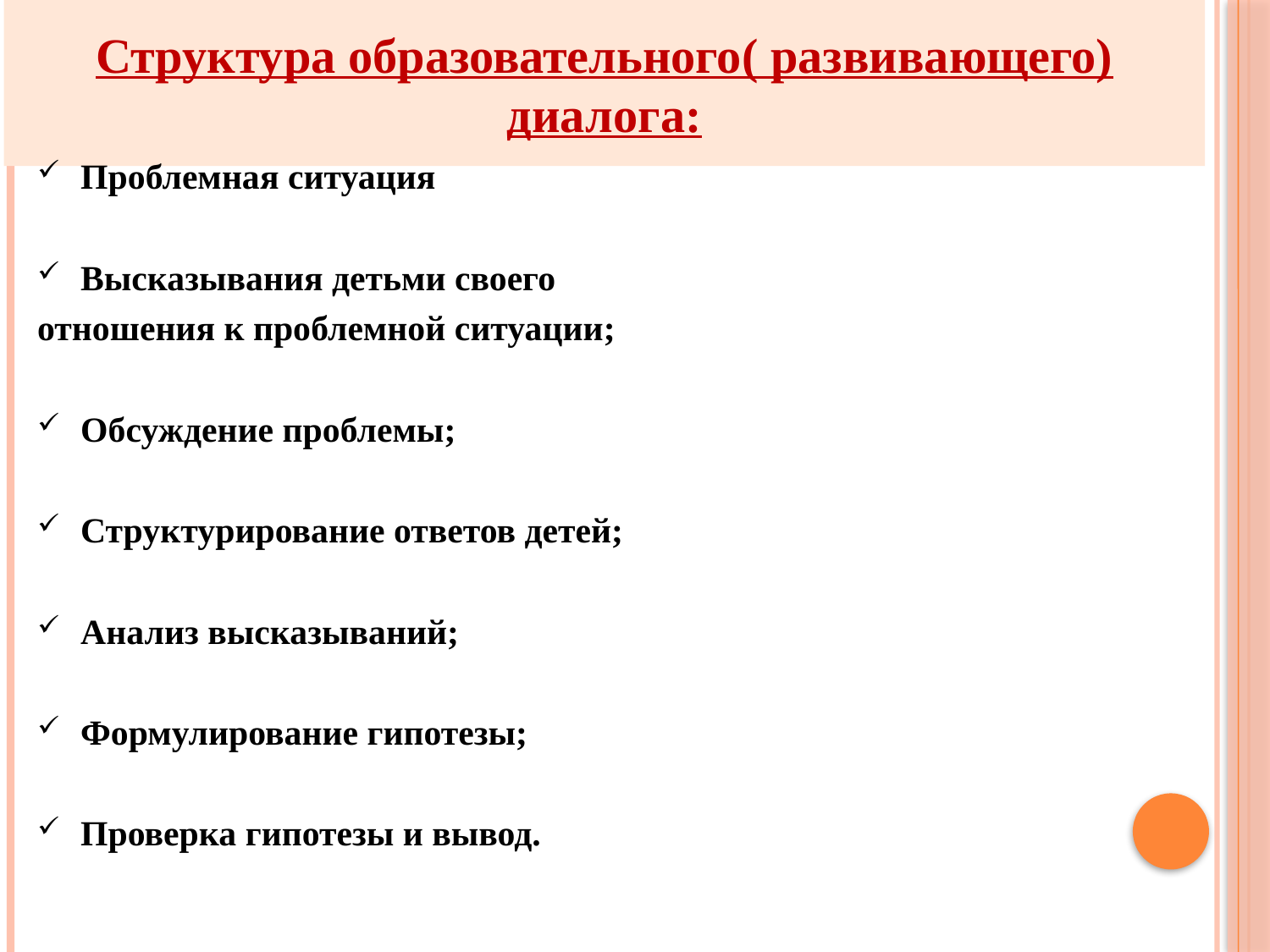

# Структура образовательного( развивающего) диалога:
Проблемная ситуация

Высказывания детьми своего
отношения к проблемной ситуации;

Обсуждение проблемы;

Структурирование ответов детей;

Анализ высказываний;

Формулирование гипотезы;

Проверка гипотезы и вывод.